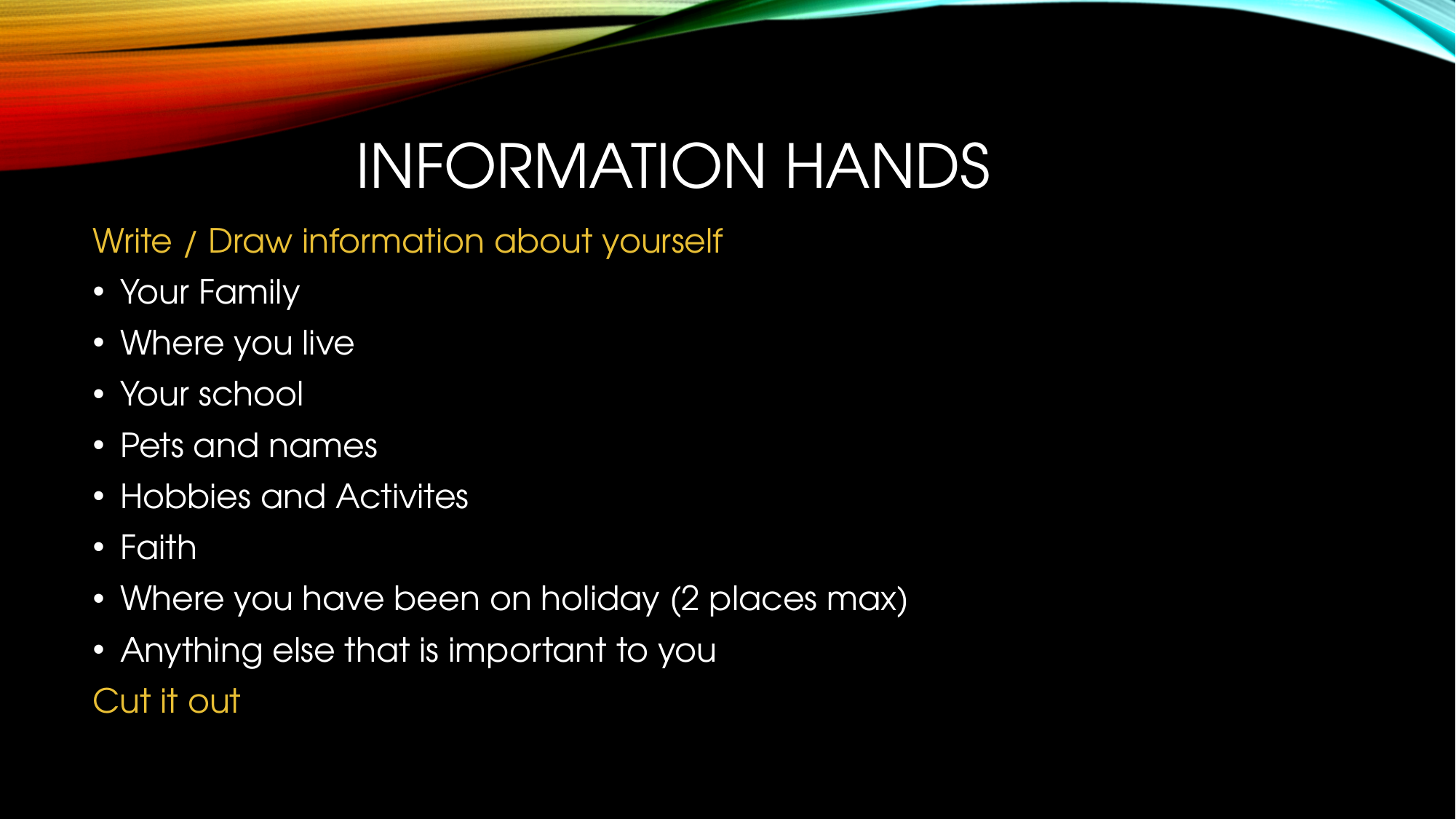

# Information hands
Write / Draw information about yourself
Your Family
Where you live
Your school
Pets and names
Hobbies and Activites
Faith
Where you have been on holiday (2 places max)
Anything else that is important to you
Cut it out